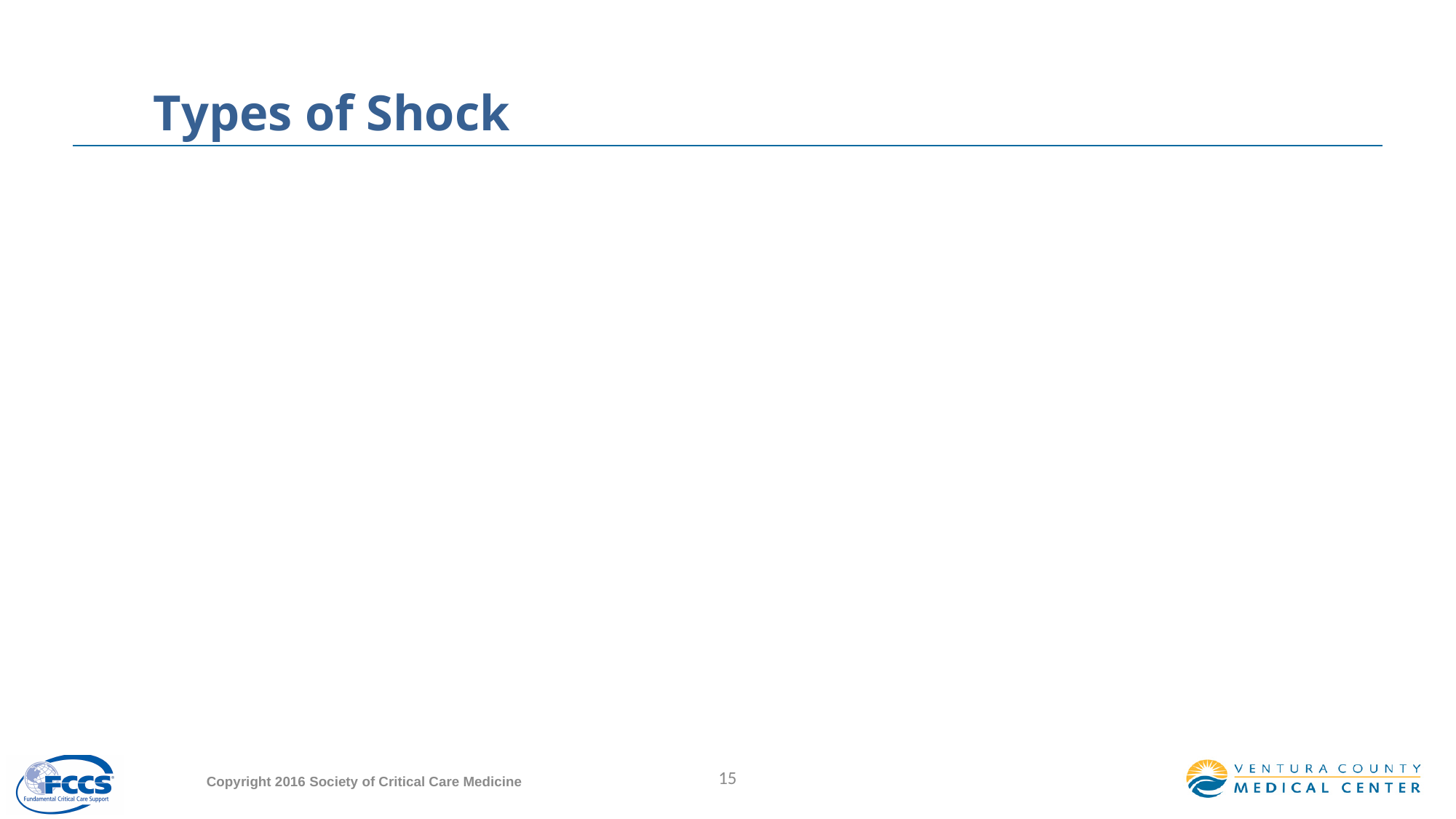

# Types of Shock
15
Copyright 2016 Society of Critical Care Medicine